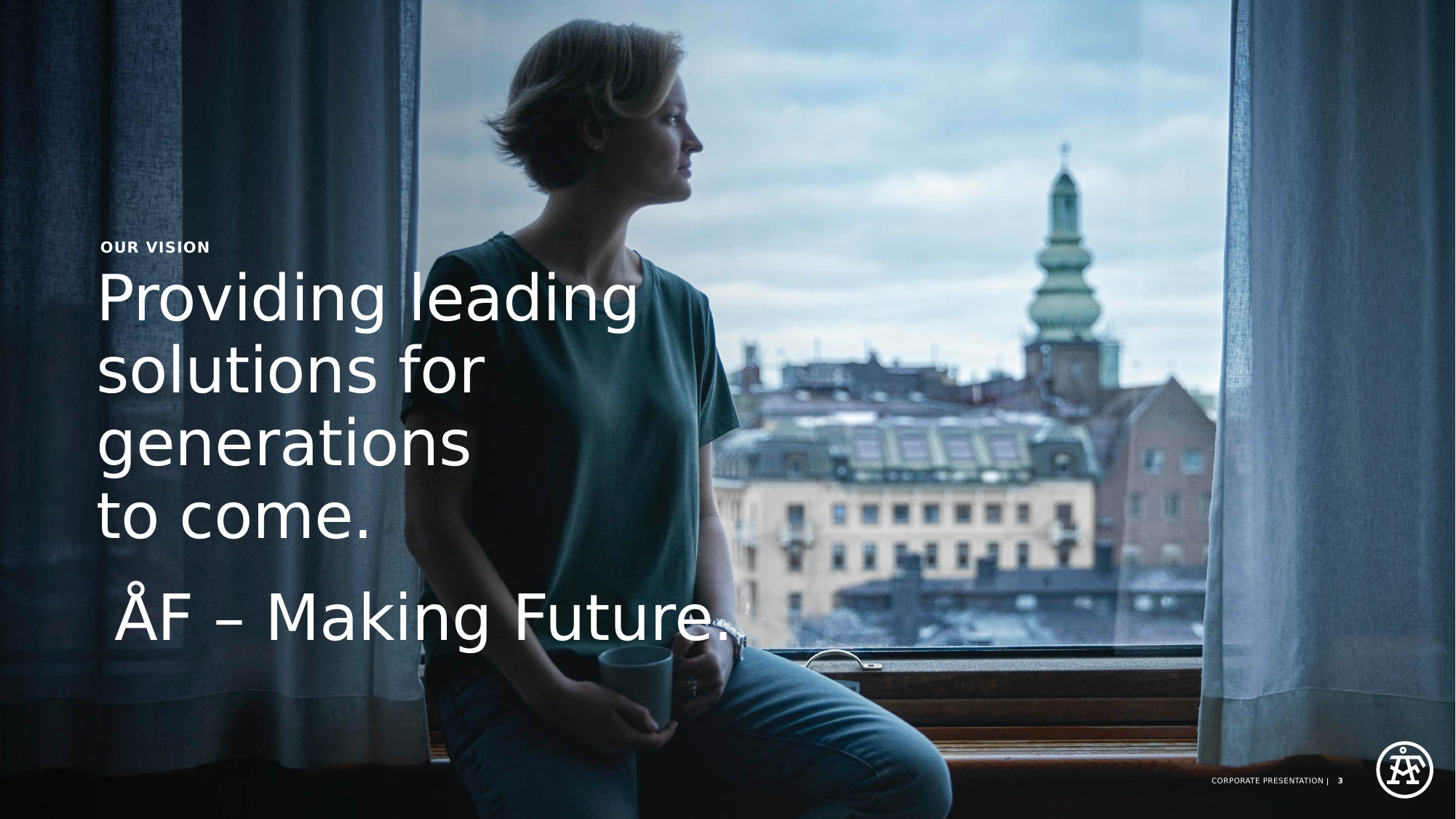

OUR VISION
# Providing leading solutions for generations to come.
ÅF – Making Future.
CORPORATE PRESENTATION
3